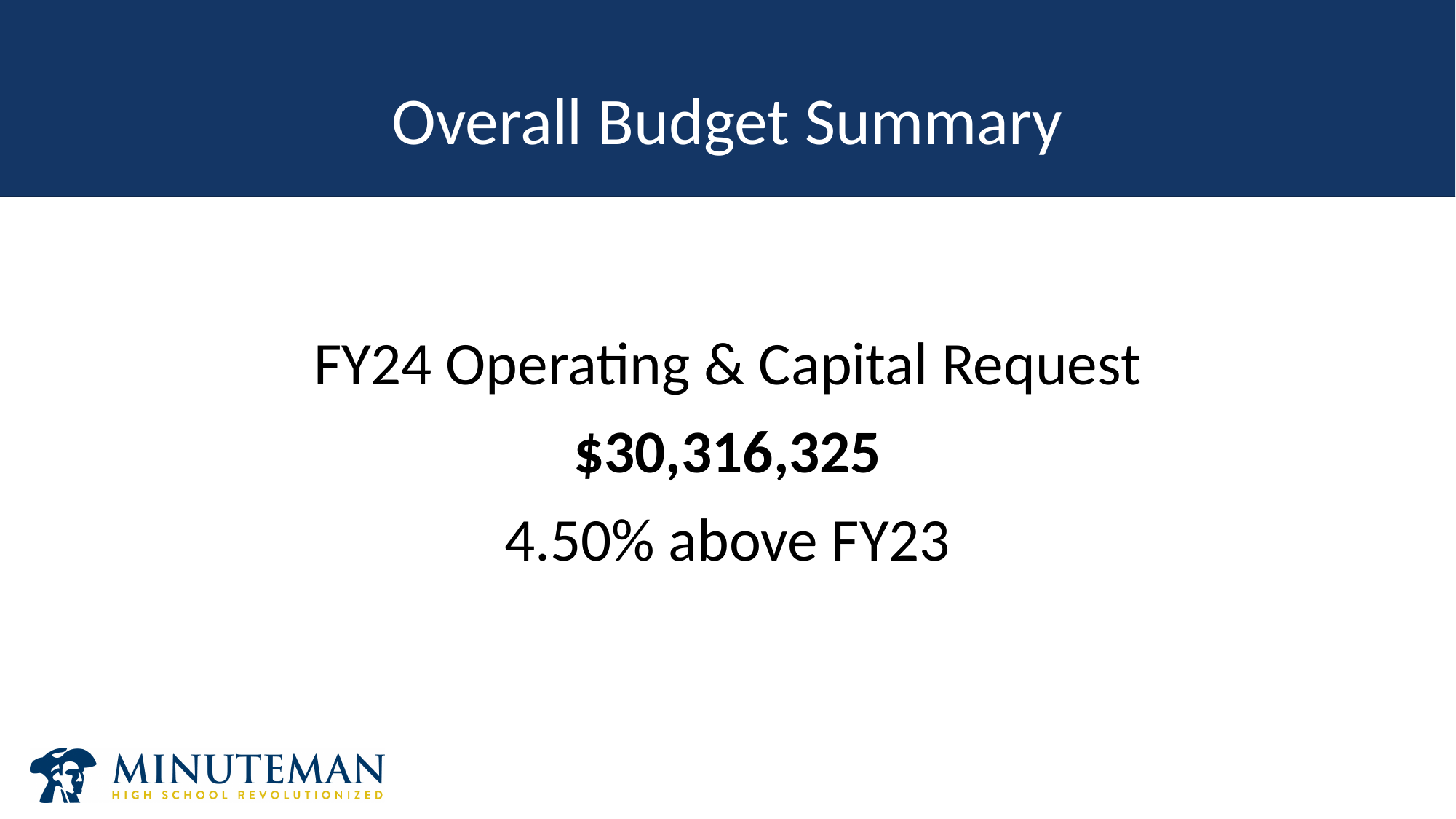

# Overall Budget Summary
FY24 Operating & Capital Request
$30,316,325
4.50% above FY23